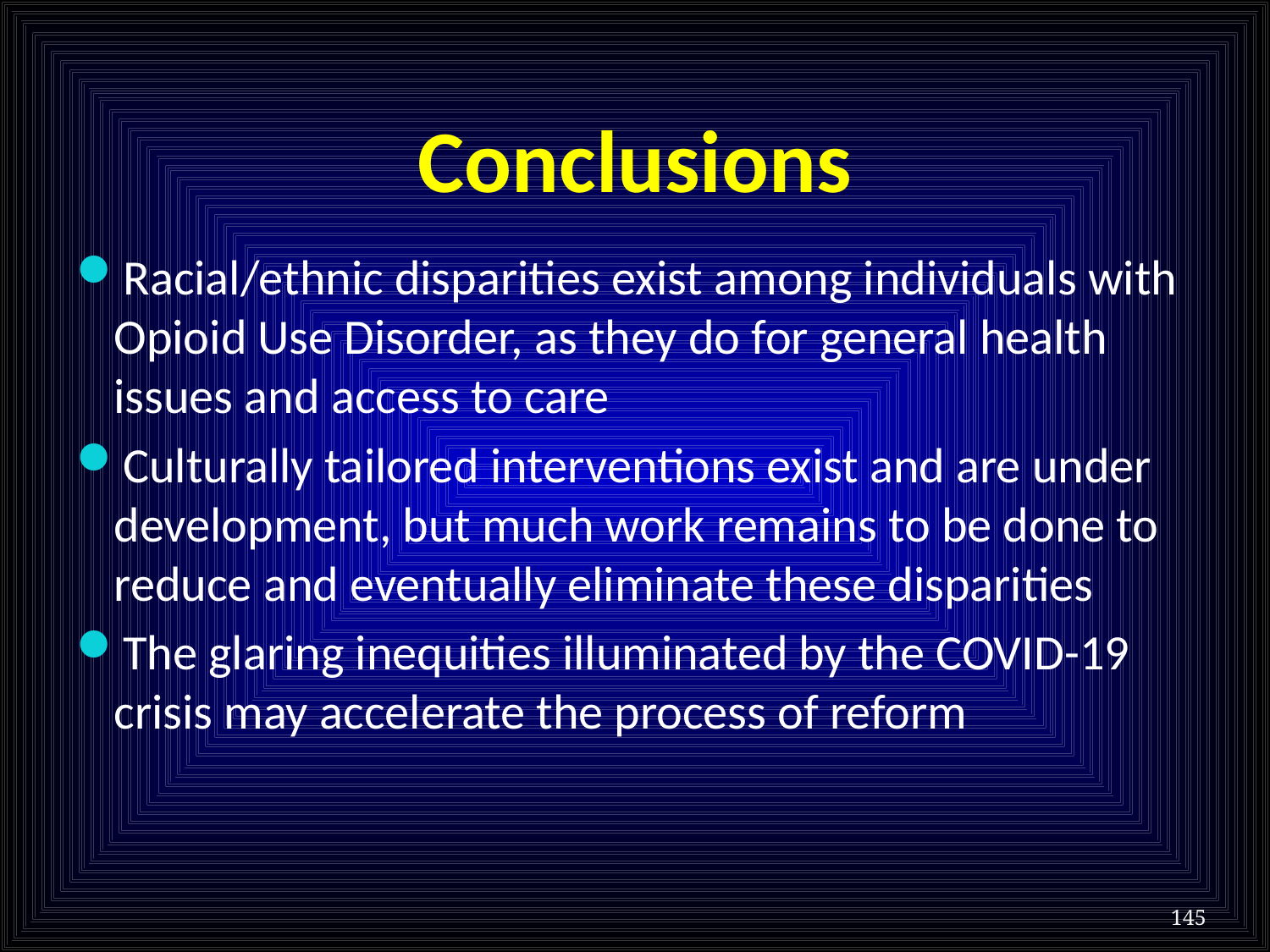

# Conclusions
Racial/ethnic disparities exist among individuals with Opioid Use Disorder, as they do for general health issues and access to care
Culturally tailored interventions exist and are under development, but much work remains to be done to reduce and eventually eliminate these disparities
The glaring inequities illuminated by the COVID-19 crisis may accelerate the process of reform
145